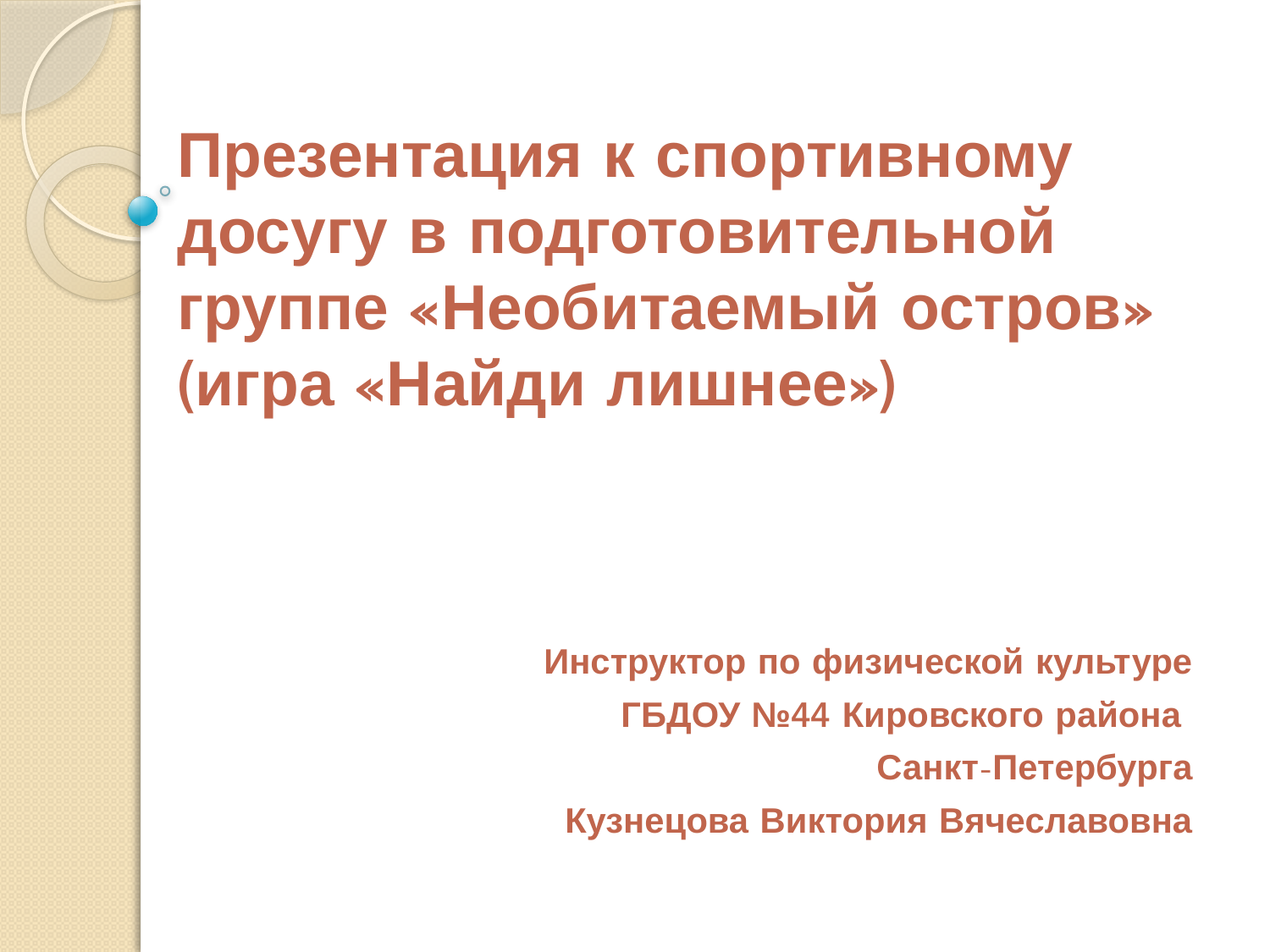

# Презентация к спортивному досугу в подготовительной группе «Необитаемый остров» (игра «Найди лишнее»)

Инструктор по физической культуре
ГБДОУ №44 Кировского района
Санкт-Петербурга
Кузнецова Виктория Вячеславовна